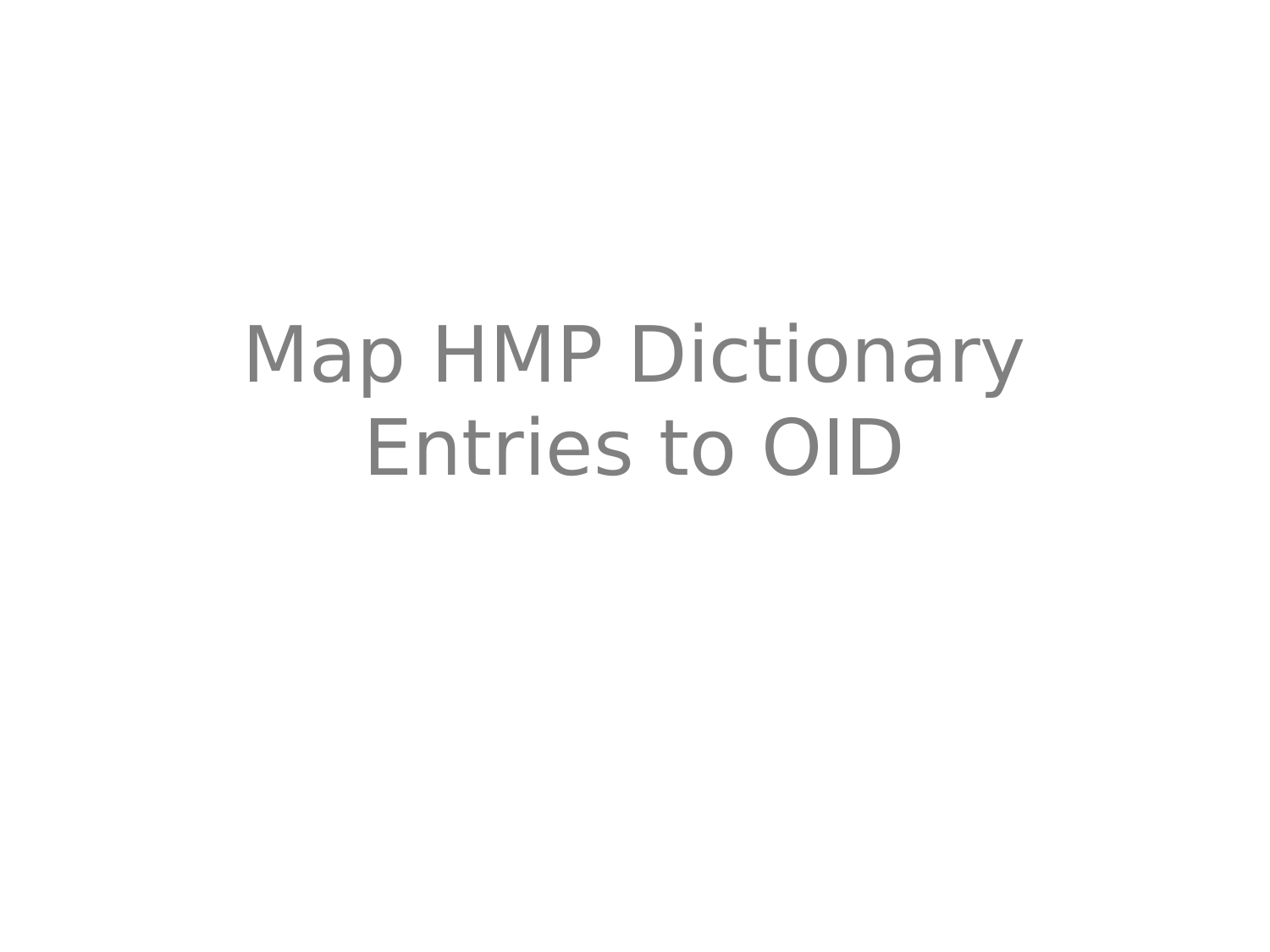

# Map HMP Dictionary Entries to OID